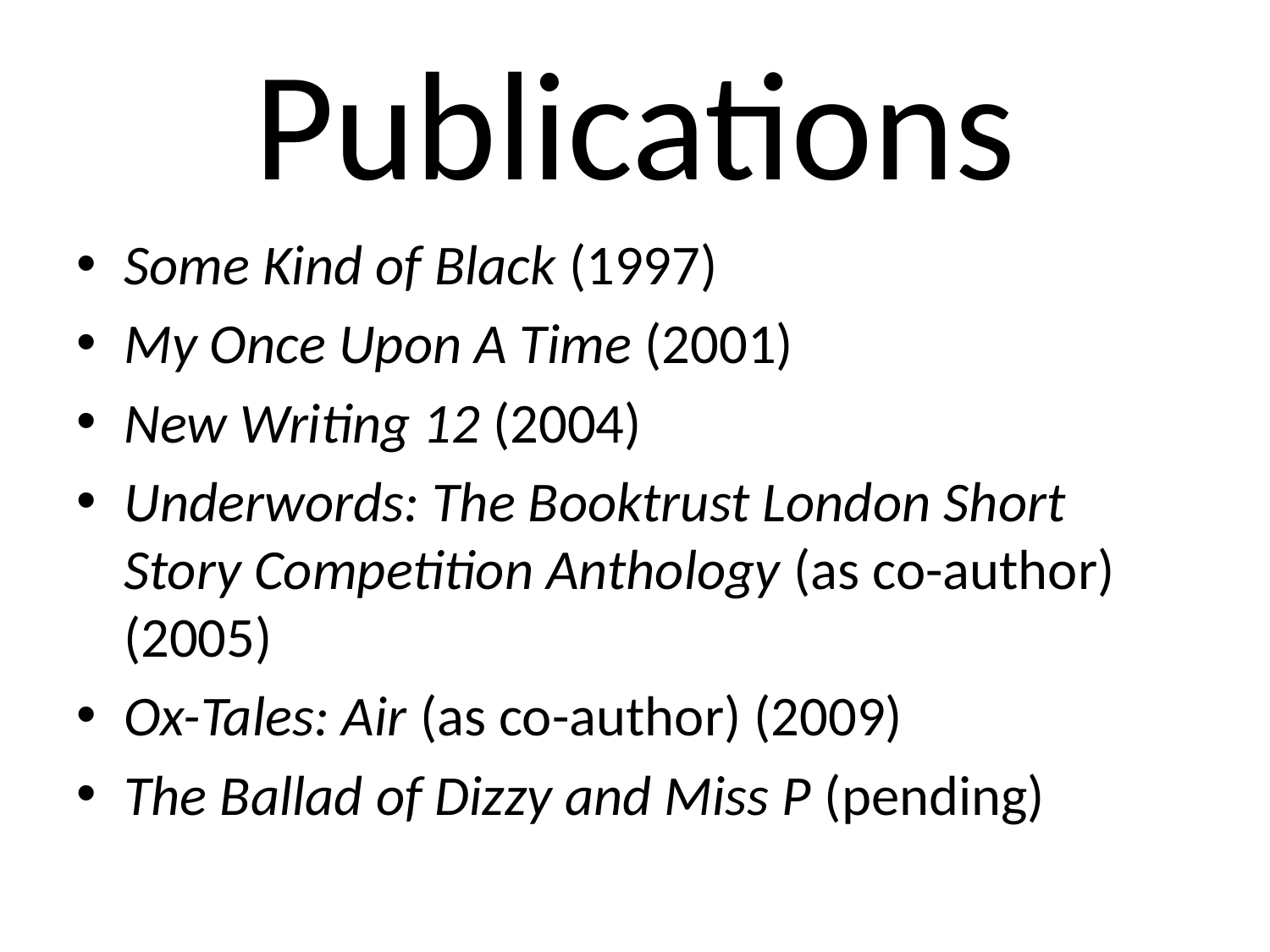

# Publications
Some Kind of Black (1997)
My Once Upon A Time (2001)
New Writing 12 (2004)
Underwords: The Booktrust London Short Story Competition Anthology (as co-author) (2005)
Ox-Tales: Air (as co-author) (2009)
The Ballad of Dizzy and Miss P (pending)